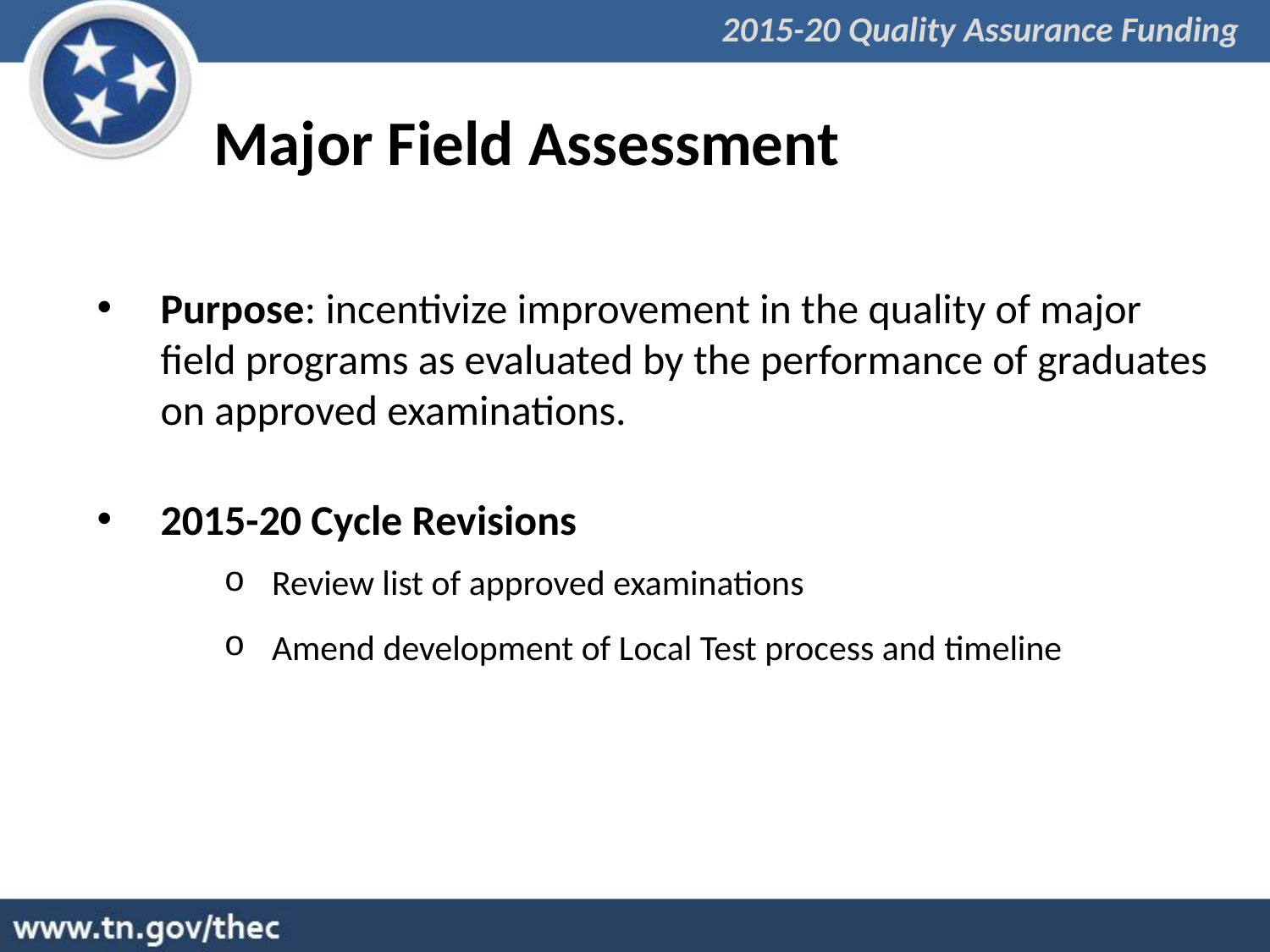

2015-20 Quality Assurance Funding
# Major Field Assessment
Purpose: incentivize improvement in the quality of major field programs as evaluated by the performance of graduates on approved examinations.

2015-20 Cycle Revisions

Review list of approved examinations

Amend development of Local Test process and timeline